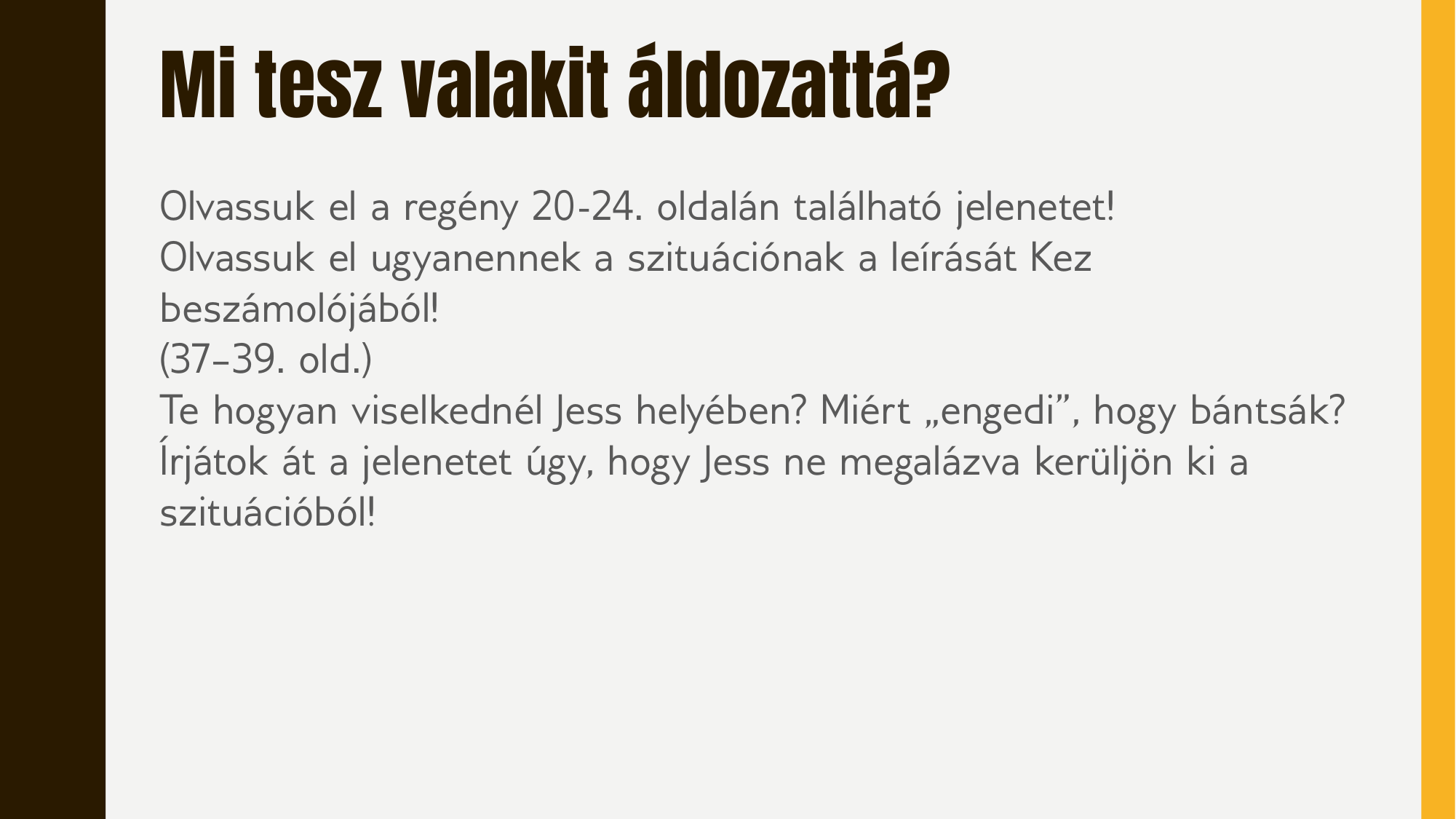

Mi tesz valakit áldozattá?
Olvassuk el a regény 20-24. oldalán található jelenetet!
Olvassuk el ugyanennek a szituációnak a leírását Kez beszámolójából!
(37–39. old.)
Te hogyan viselkednél Jess helyében? Miért „engedi”, hogy bántsák?
Írjátok át a jelenetet úgy, hogy Jess ne megalázva kerüljön ki a szituációból!